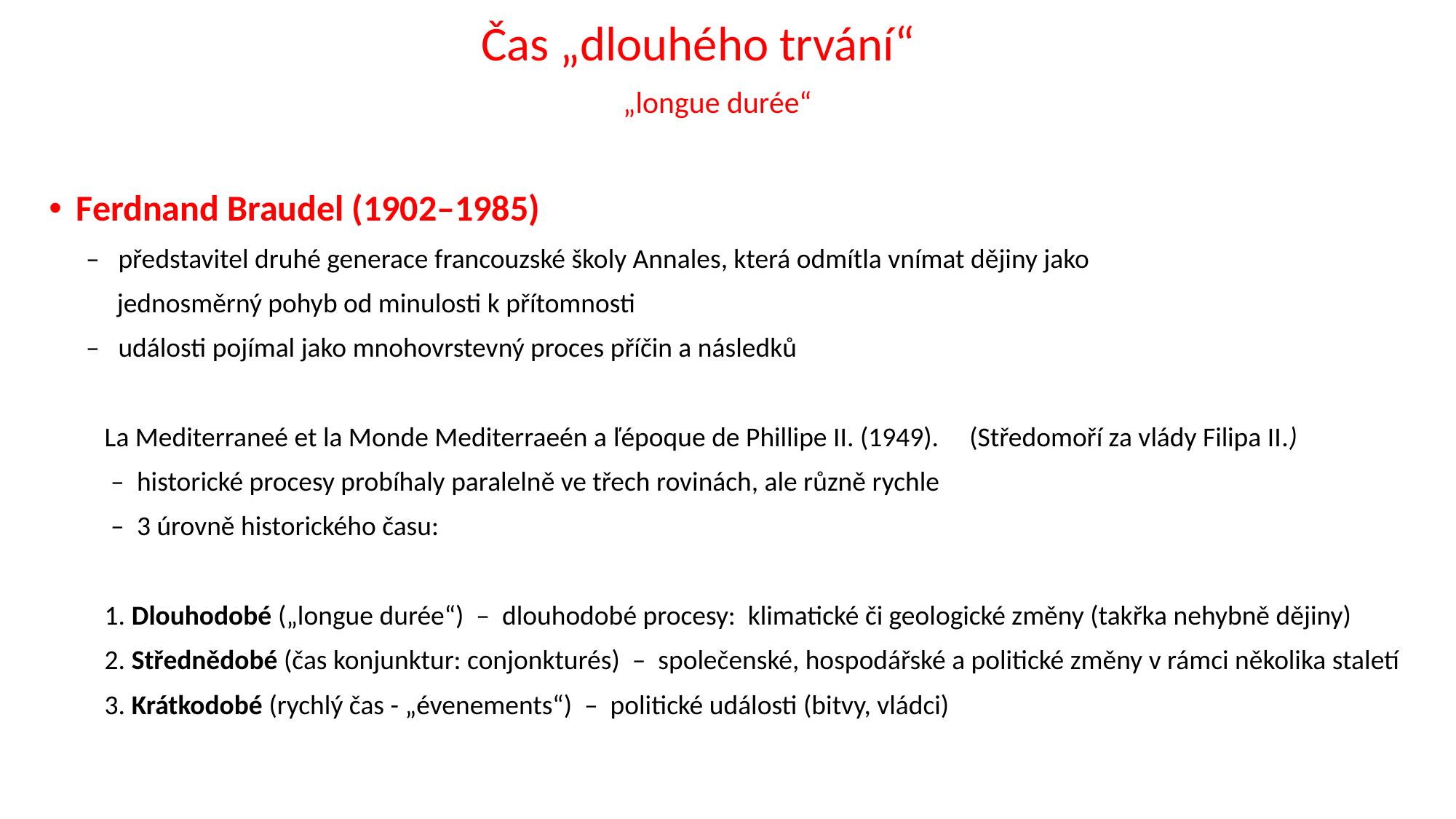

# Čas „dlouhého trvání“ „longue durée“

Ferdnand Braudel (1902–1985)
      –   představitel druhé generace francouzské školy Annales, která odmítla vnímat dějiny jako
           jednosměrný pohyb od minulosti k přítomnosti
      –   události pojímal jako mnohovrstevný proces příčin a následků

         La Mediterraneé et la Monde Mediterraeén a ľépoque de Phillipe II. (1949).     (Středomoří za vlády Filipa II.)
          –  historické procesy probíhaly paralelně ve třech rovinách, ale různě rychle
          –  3 úrovně historického času:

         1. Dlouhodobé („longue durée“)  –  dlouhodobé procesy:  klimatické či geologické změny (takřka nehybně dějiny)
         2. Střednědobé (čas konjunktur: conjonkturés)  –  společenské, hospodářské a politické změny v rámci několika staletí
         3. Krátkodobé (rychlý čas - „évenements“)  –  politické události (bitvy, vládci)